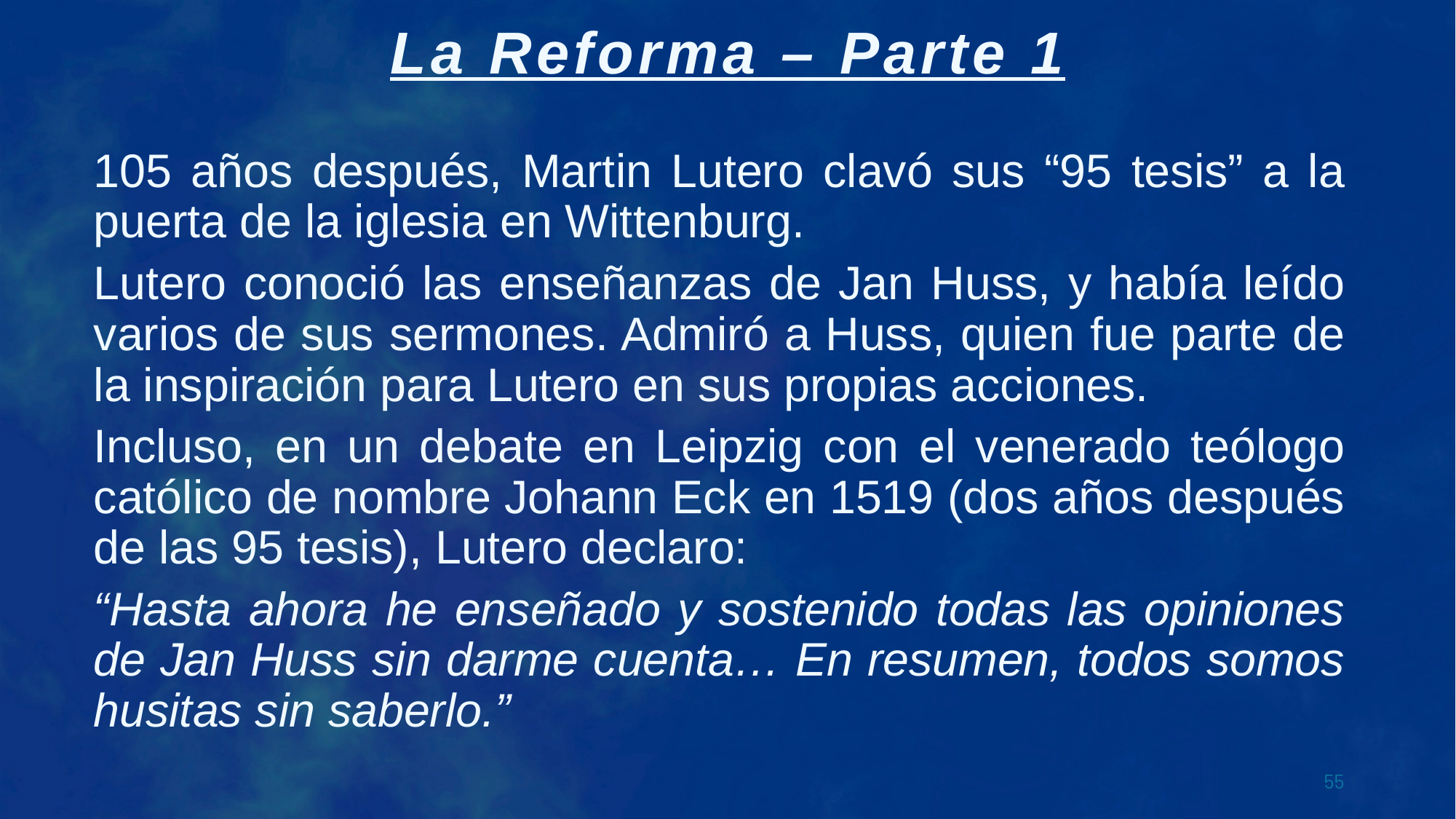

105 años después, Martin Lutero clavó sus “95 tesis” a la puerta de la iglesia en Wittenburg.
Lutero conoció las enseñanzas de Jan Huss, y había leído varios de sus sermones. Admiró a Huss, quien fue parte de la inspiración para Lutero en sus propias acciones.
Incluso, en un debate en Leipzig con el venerado teólogo católico de nombre Johann Eck en 1519 (dos años después de las 95 tesis), Lutero declaro:
“Hasta ahora he enseñado y sostenido todas las opiniones de Jan Huss sin darme cuenta… En resumen, todos somos husitas sin saberlo.”